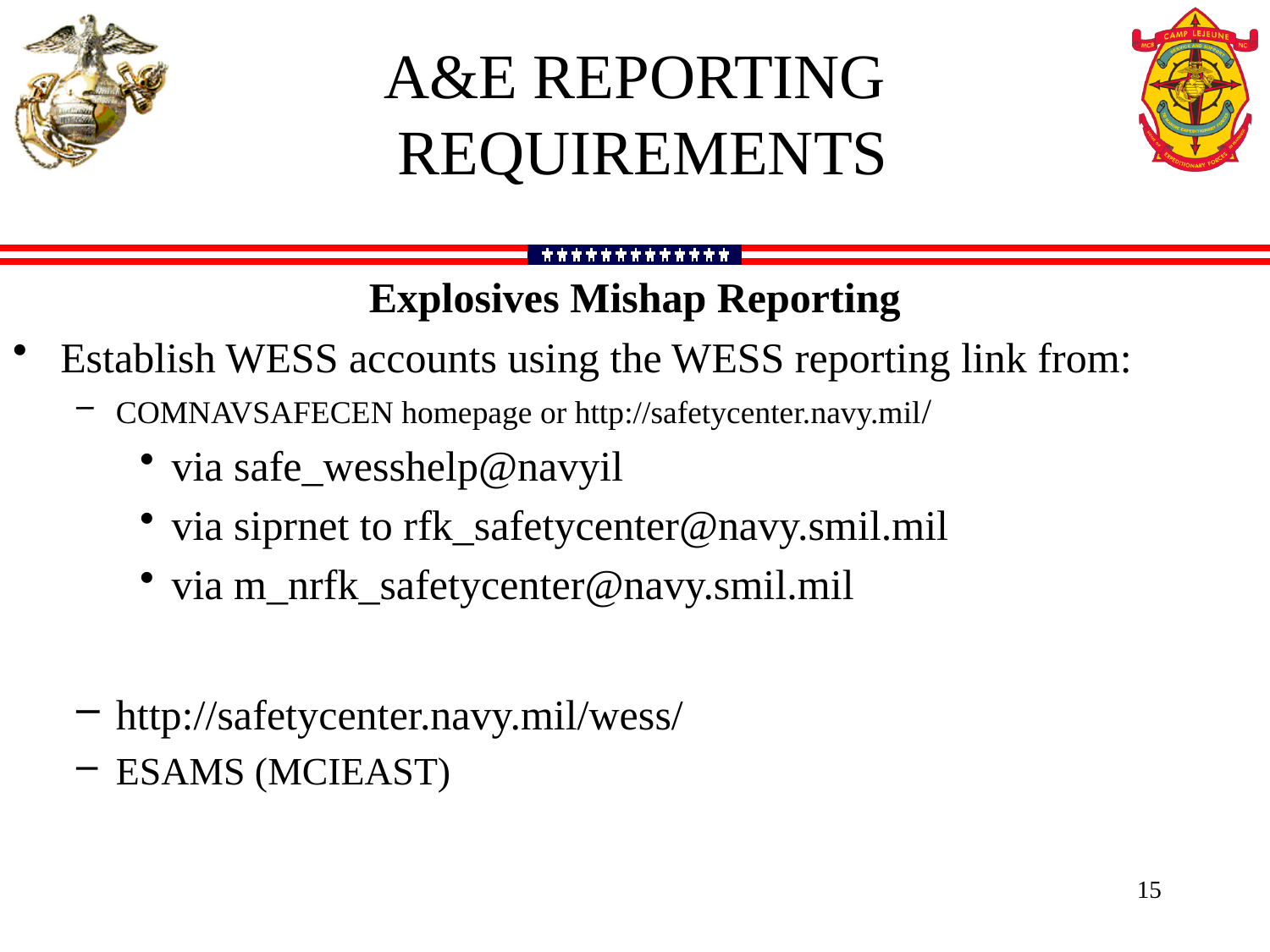

a&e reporting
 requirements
Explosives Mishap Reporting
Establish WESS accounts using the WESS reporting link from:
COMNAVSAFECEN homepage or http://safetycenter.navy.mil/
via safe_wesshelp@navyil
via siprnet to rfk_safetycenter@navy.smil.mil
via m_nrfk_safetycenter@navy.smil.mil

http://safetycenter.navy.mil/wess/
ESAMS (MCIEAST)
15